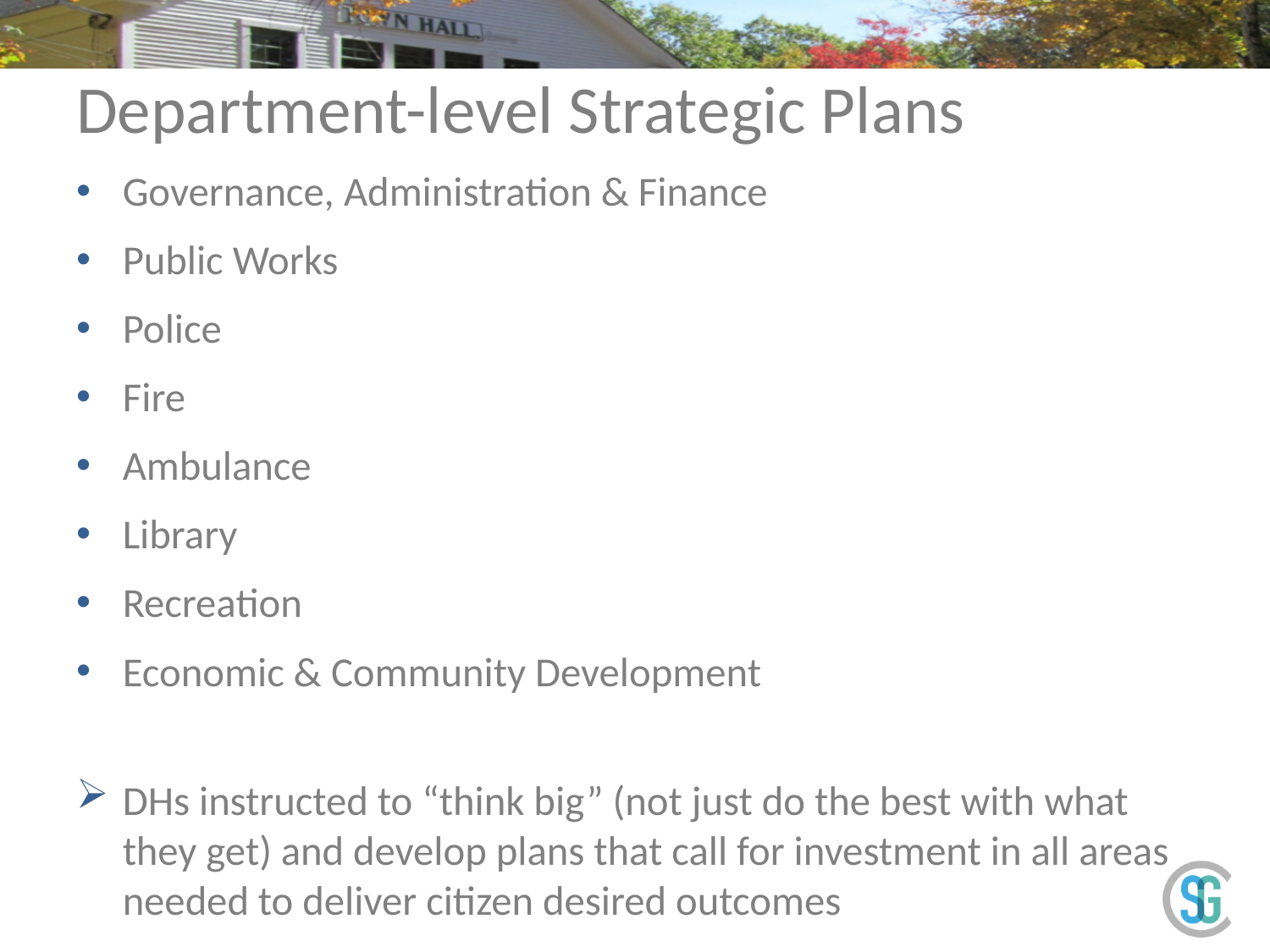

# Department-level Strategic Plans
Governance, Administration & Finance
Public Works
Police
Fire
Ambulance
Library
Recreation
Economic & Community Development

DHs instructed to “think big” (not just do the best with what they get) and develop plans that call for investment in all areas needed to deliver citizen desired outcomes